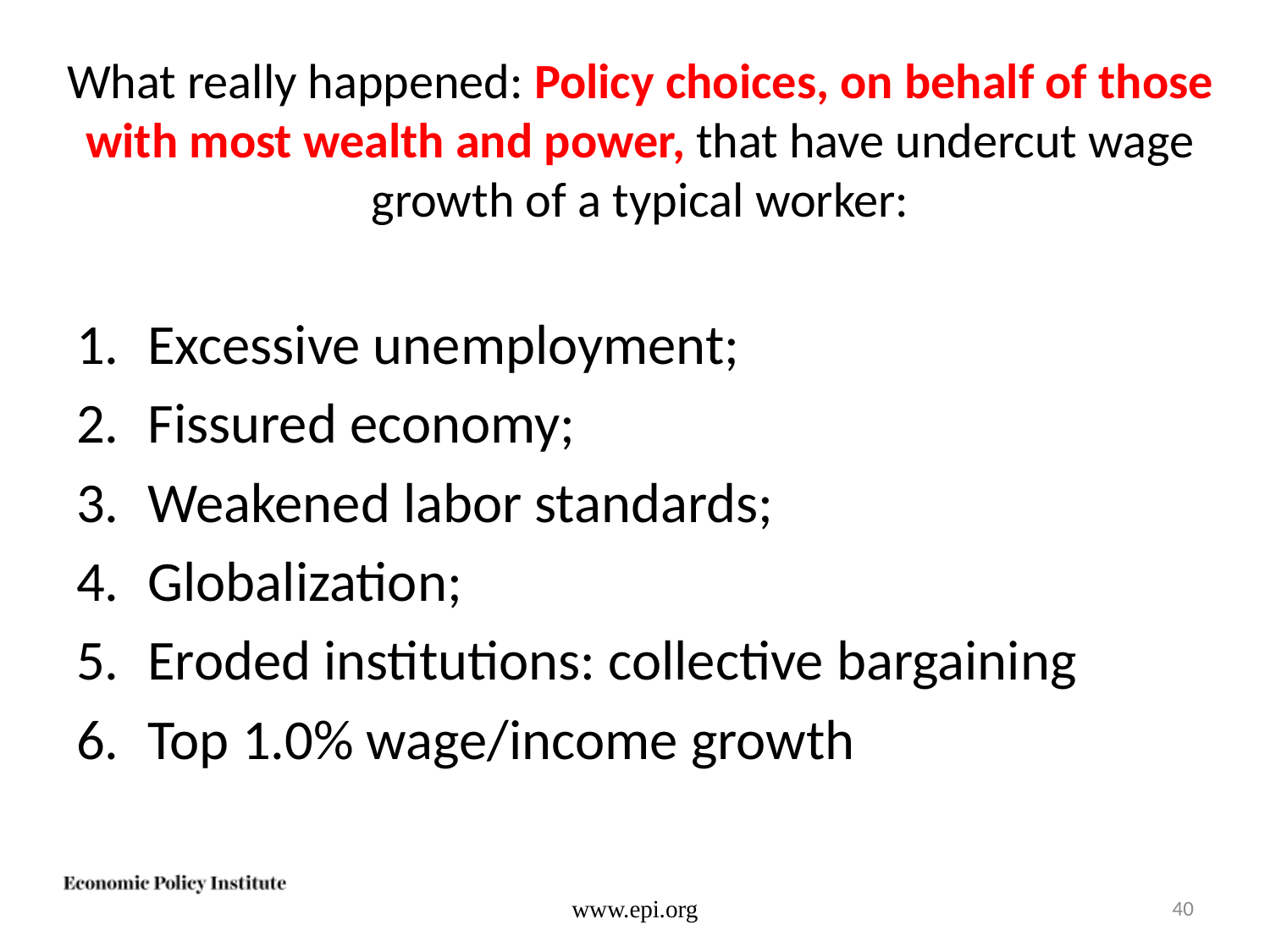

# What really happened: Policy choices, on behalf of those with most wealth and power, that have undercut wage growth of a typical worker:

Excessive unemployment;
Fissured economy;
Weakened labor standards;
Globalization;
Eroded institutions: collective bargaining
Top 1.0% wage/income growth

www.epi.org
40